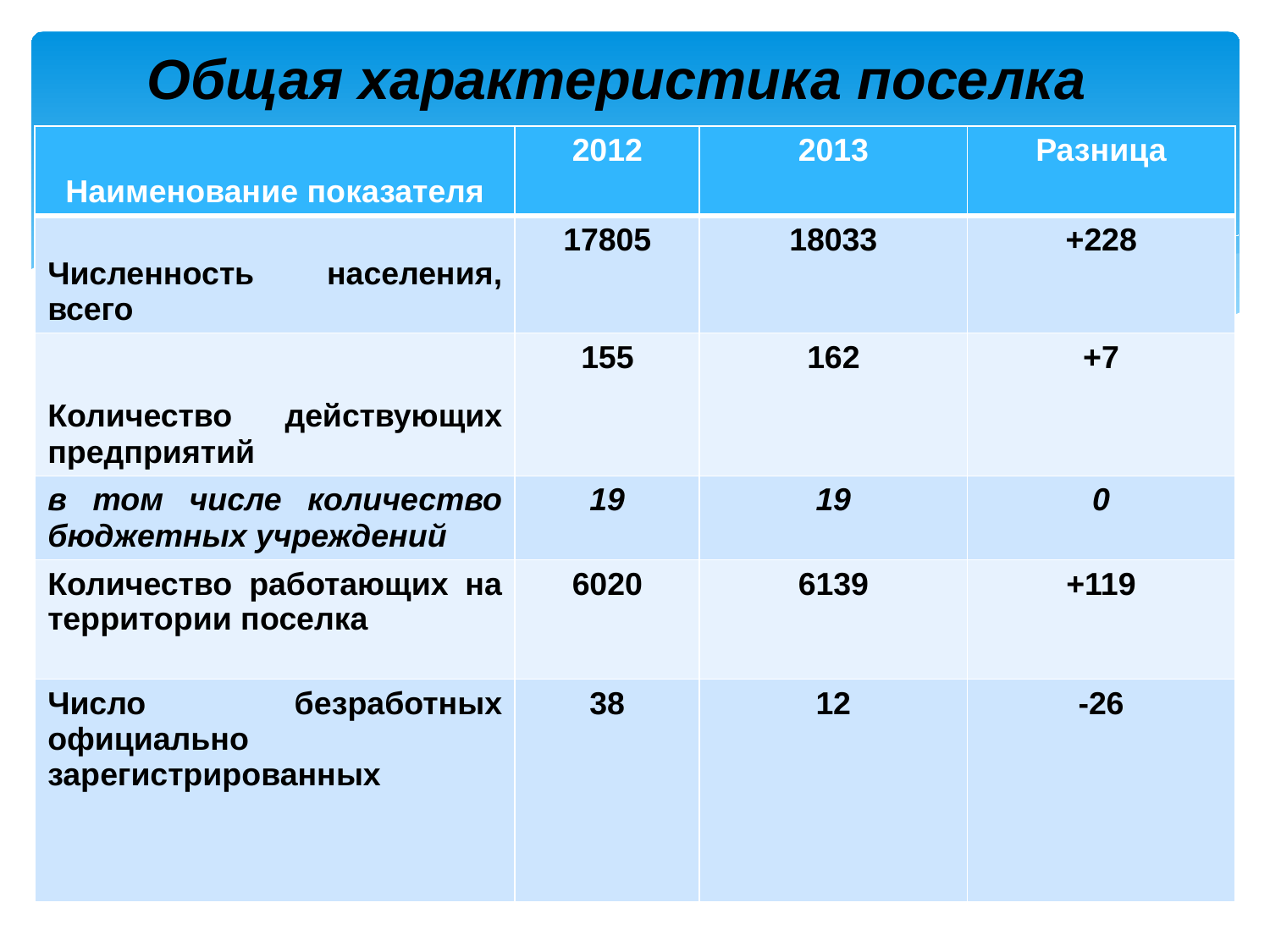

# Общая характеристика поселка
| Наименование показателя | 2012 | 2013 | Разница |
| --- | --- | --- | --- |
| Численность населения, всего | 17805 | 18033 | +228 |
| Количество действующих предприятий | 155 | 162 | +7 |
| в том числе количество бюджетных учреждений | 19 | 19 | 0 |
| Количество работающих на территории поселка | 6020 | 6139 | +119 |
| Число безработных официально зарегистрированных | 38 | 12 | -26 |